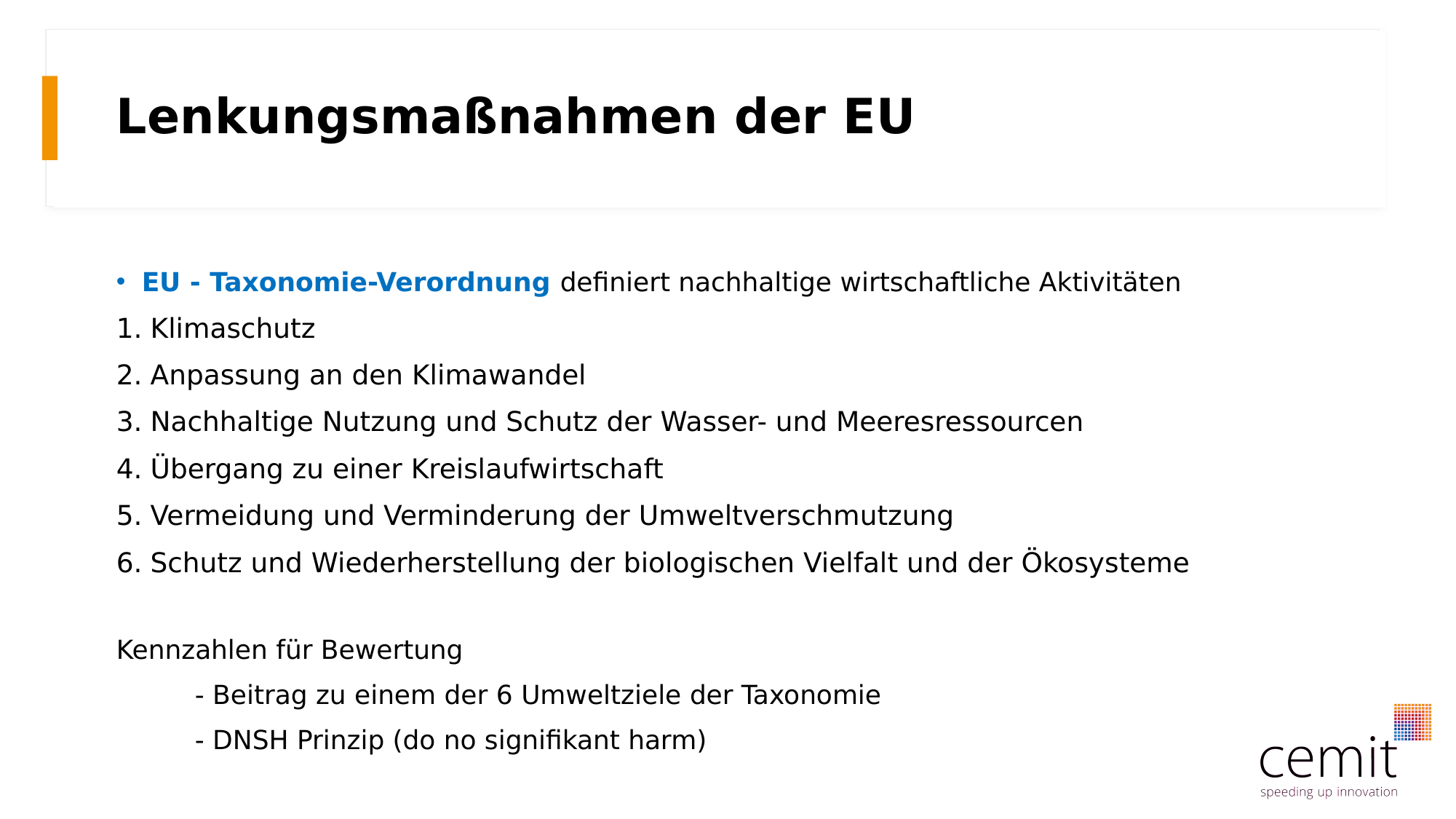

# Lenkungsmaßnahmen der EU
EU - Taxonomie-Verordnung definiert nachhaltige wirtschaftliche Aktivitäten
 Klimaschutz
 Anpassung an den Klimawandel
 Nachhaltige Nutzung und Schutz der Wasser- und Meeresressourcen
 Übergang zu einer Kreislaufwirtschaft
 Vermeidung und Verminderung der Umweltverschmutzung
 Schutz und Wiederherstellung der biologischen Vielfalt und der Ökosysteme

Kennzahlen für Bewertung
	- Beitrag zu einem der 6 Umweltziele der Taxonomie
	- DNSH Prinzip (do no signifikant harm)